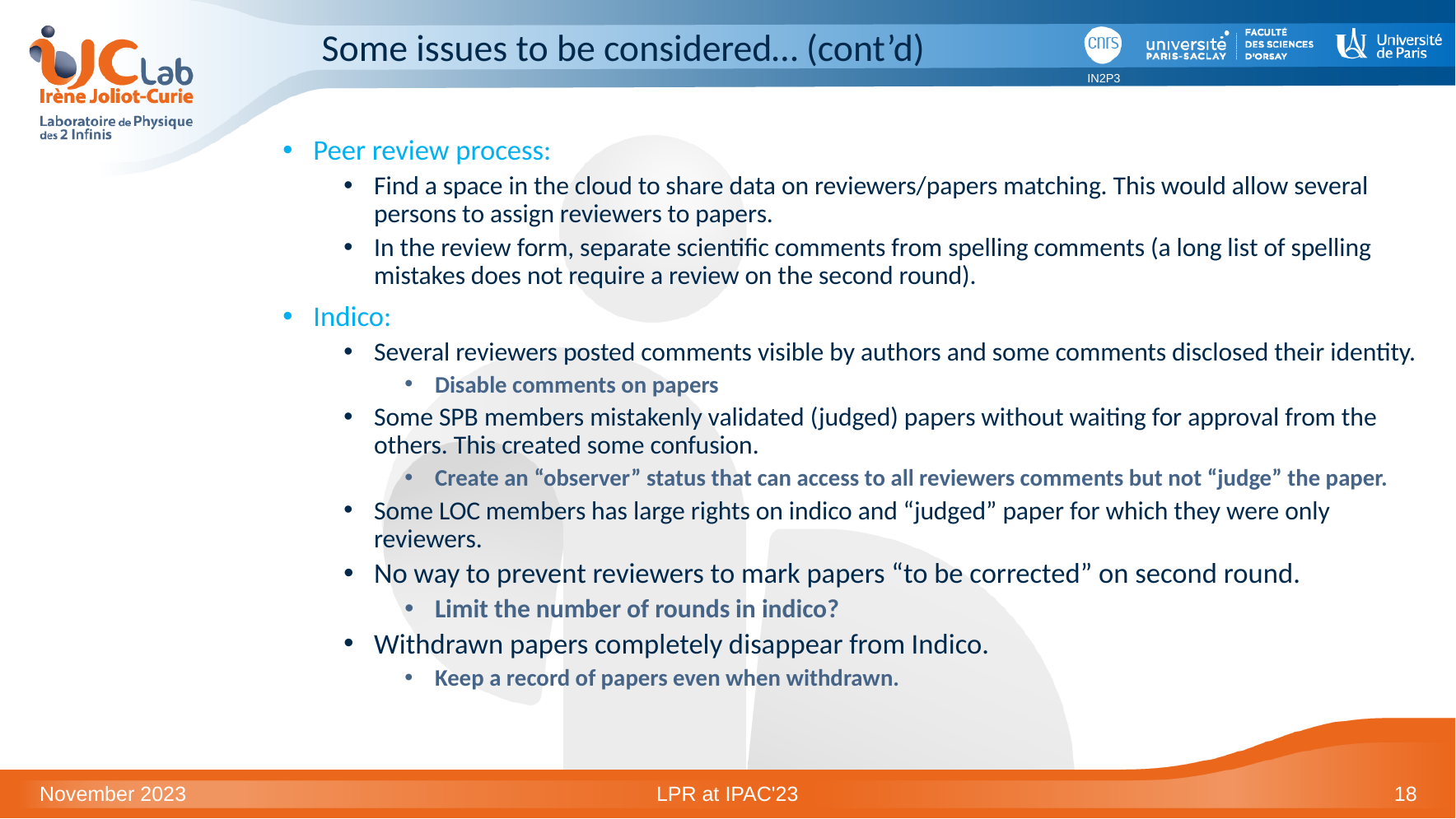

# Some issues to be considered… (cont’d)
Peer review process:
Find a space in the cloud to share data on reviewers/papers matching. This would allow several persons to assign reviewers to papers.
In the review form, separate scientific comments from spelling comments (a long list of spelling mistakes does not require a review on the second round).
Indico:
Several reviewers posted comments visible by authors and some comments disclosed their identity.
Disable comments on papers
Some SPB members mistakenly validated (judged) papers without waiting for approval from the others. This created some confusion.
Create an “observer” status that can access to all reviewers comments but not “judge” the paper.
Some LOC members has large rights on indico and “judged” paper for which they were only reviewers.
No way to prevent reviewers to mark papers “to be corrected” on second round.
Limit the number of rounds in indico?
Withdrawn papers completely disappear from Indico.
Keep a record of papers even when withdrawn.
November 2023
LPR at IPAC'23
18